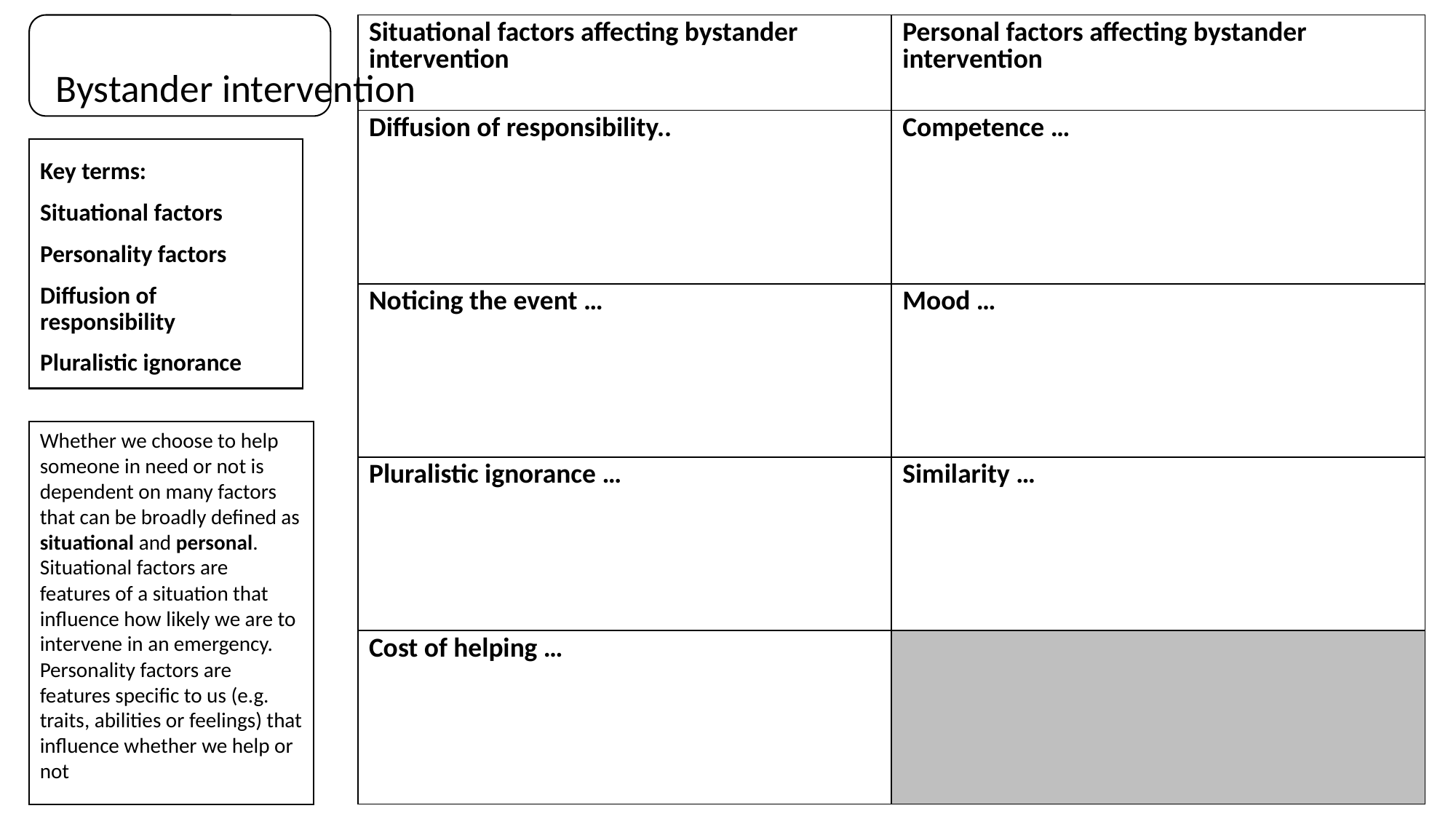

| Situational factors affecting bystander intervention | Personal factors affecting bystander intervention |
| --- | --- |
| Diffusion of responsibility.. | Competence … |
| Noticing the event … | Mood … |
| Pluralistic ignorance … | Similarity … |
| Cost of helping … |  |
# Bystander intervention

Key terms:
Situational factors
Personality factors
Diffusion of responsibility
Pluralistic ignorance
Whether we choose to help someone in need or not is dependent on many factors that can be broadly defined as situational and personal. Situational factors are features of a situation that influence how likely we are to intervene in an emergency. Personality factors are features specific to us (e.g. traits, abilities or feelings) that influence whether we help or not